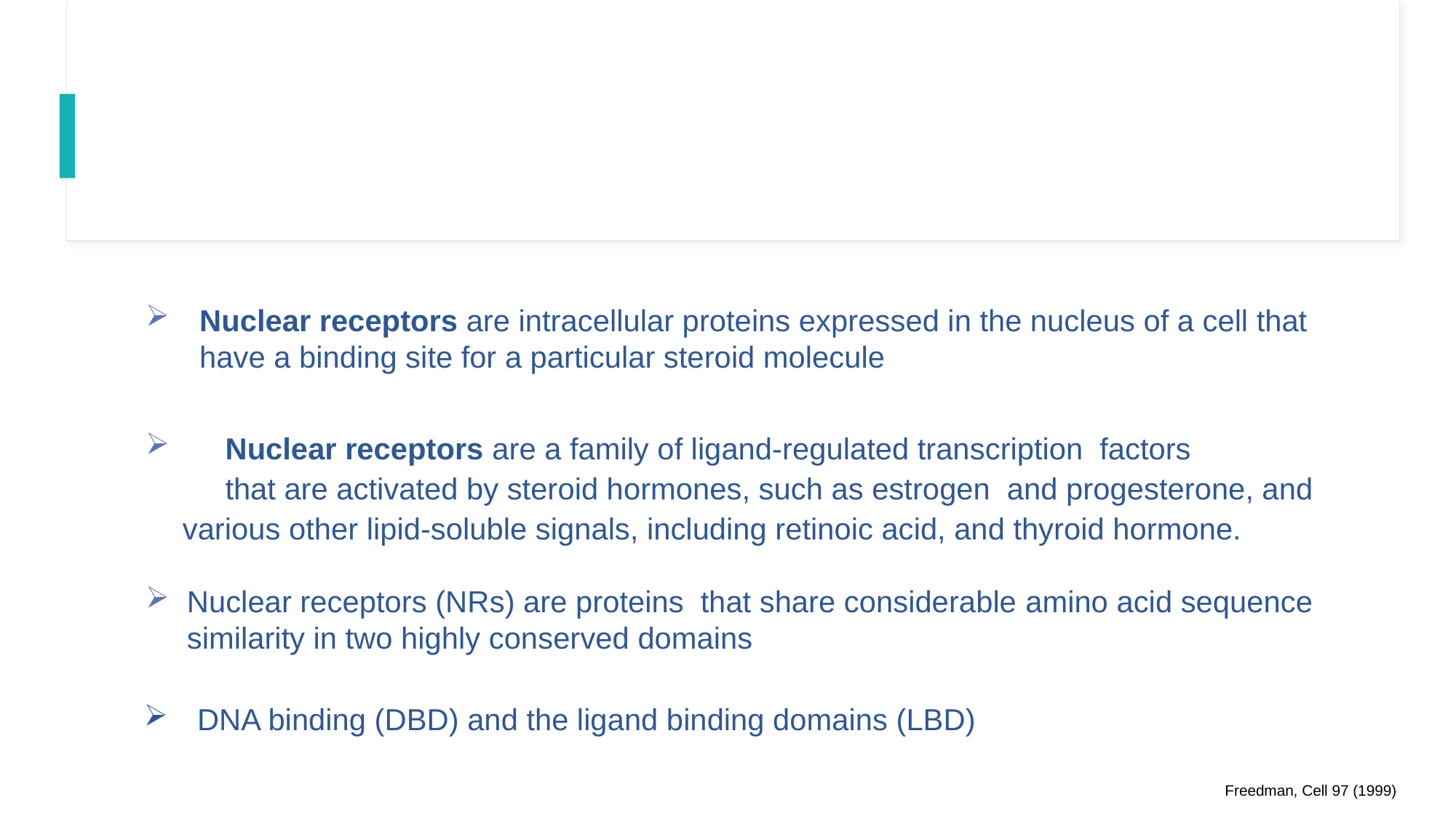

#
Nuclear receptors are intracellular proteins expressed in the nucleus of a cell that have a binding site for a particular steroid molecule

	Nuclear receptors are a family of ligand-regulated transcription  factors	that are activated by steroid hormones, such as estrogen  and progesterone, and various other lipid-soluble signals, including retinoic acid, and thyroid hormone.

Nuclear receptors (NRs) are proteins  that share considerable amino acid sequence similarity in two highly conserved domains

DNA binding (DBD) and the ligand binding domains (LBD)
Freedman, Cell 97 (1999)